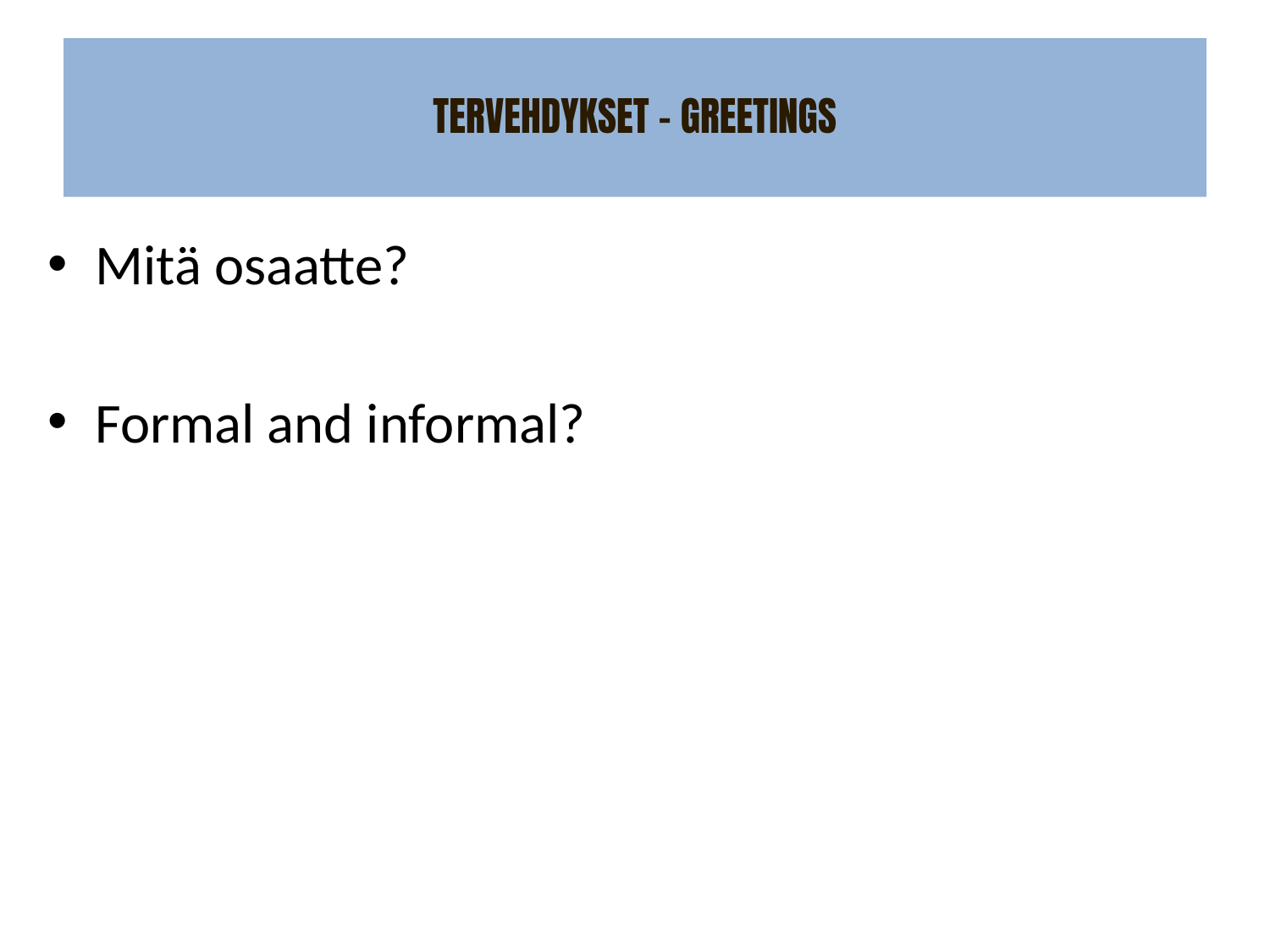

# TERVEHDYKSET – GREETINGS
Mitä osaatte?

Formal and informal?